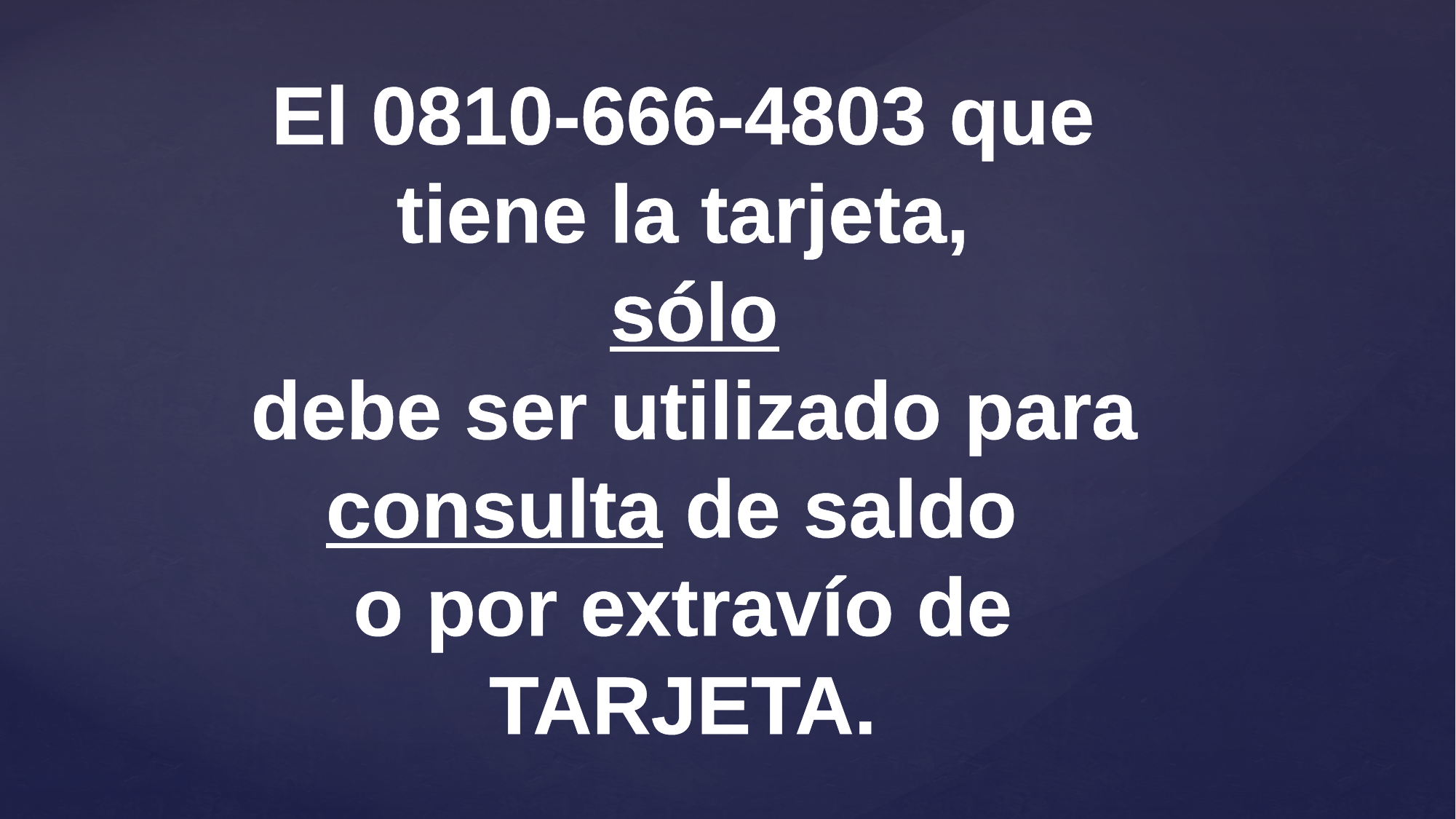

El 0810-666-4803 que tiene la tarjeta,
 sólo
 debe ser utilizado para consulta de saldo
o por extravío de TARJETA.